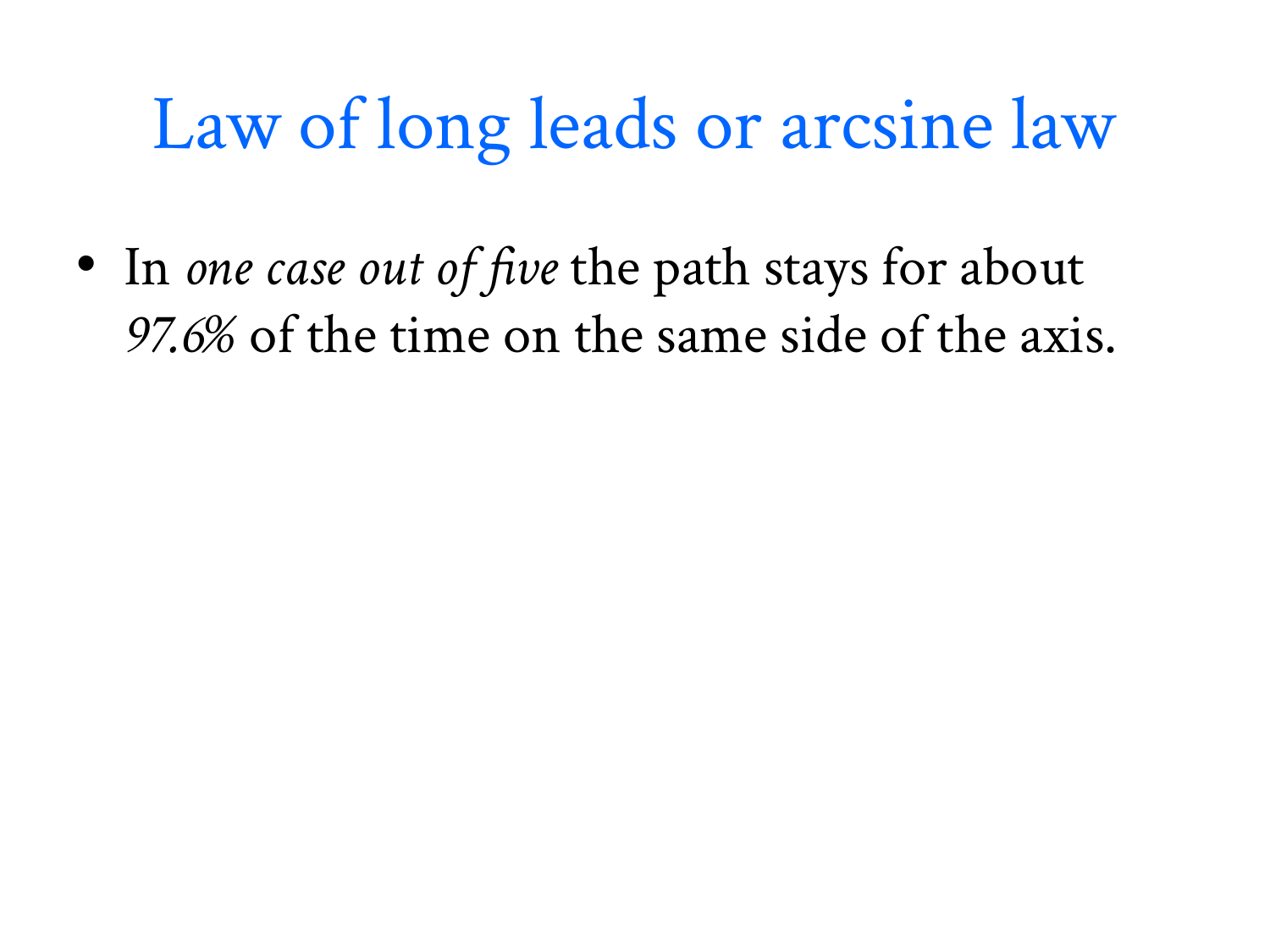

# Law of long leads or arcsine law
In one case out of five the path stays for about 97.6% of the time on the same side of the axis.